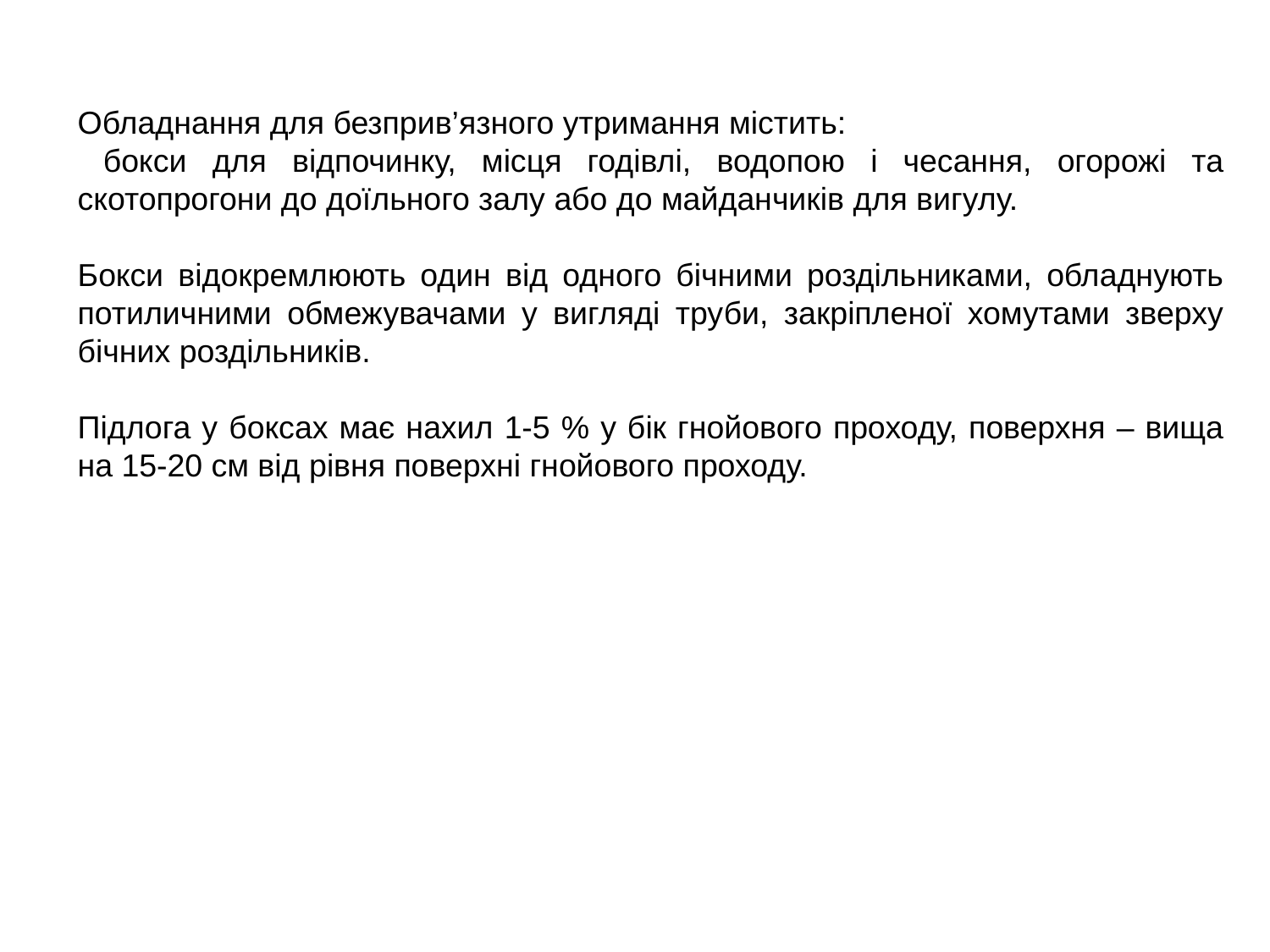

Обладнання для безприв’язного утримання містить:
 бокси для відпочинку, місця годівлі, водопою і чесання, огорожі та скотопрогони до доїльного залу або до майданчиків для вигулу.

Бокси відокремлюють один від одного бічними роздільниками, обладнують потиличними обмежувачами у вигляді труби, закріпленої хомутами зверху бічних роздільників.

Підлога у боксах має нахил 1-5 % у бік гнойового проходу, поверхня – вища на 15-20 см від рівня поверхні гнойового проходу.